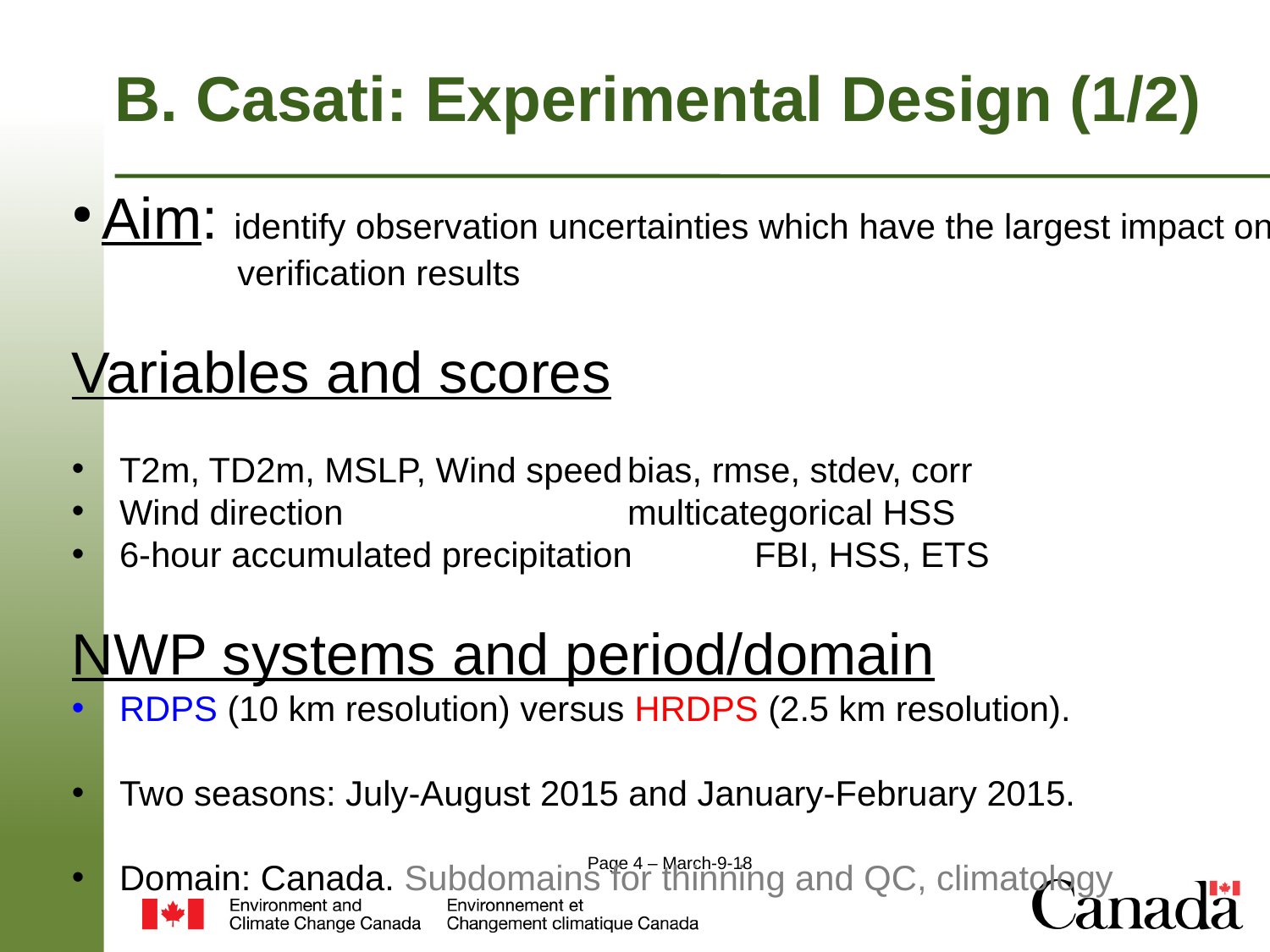

B. Casati: Experimental Design (1/2)
Aim: identify observation uncertainties which have the largest impact on
                 verification results

Variables and scores

T2m, TD2m, MSLP, Wind speed	bias, rmse, stdev, corr
Wind direction			multicategorical HSS
6-hour accumulated precipitation	FBI, HSS, ETS

NWP systems and period/domain
RDPS (10 km resolution) versus HRDPS (2.5 km resolution).

Two seasons: July-August 2015 and January-February 2015.

Domain: Canada. Subdomains for thinning and QC, climatology